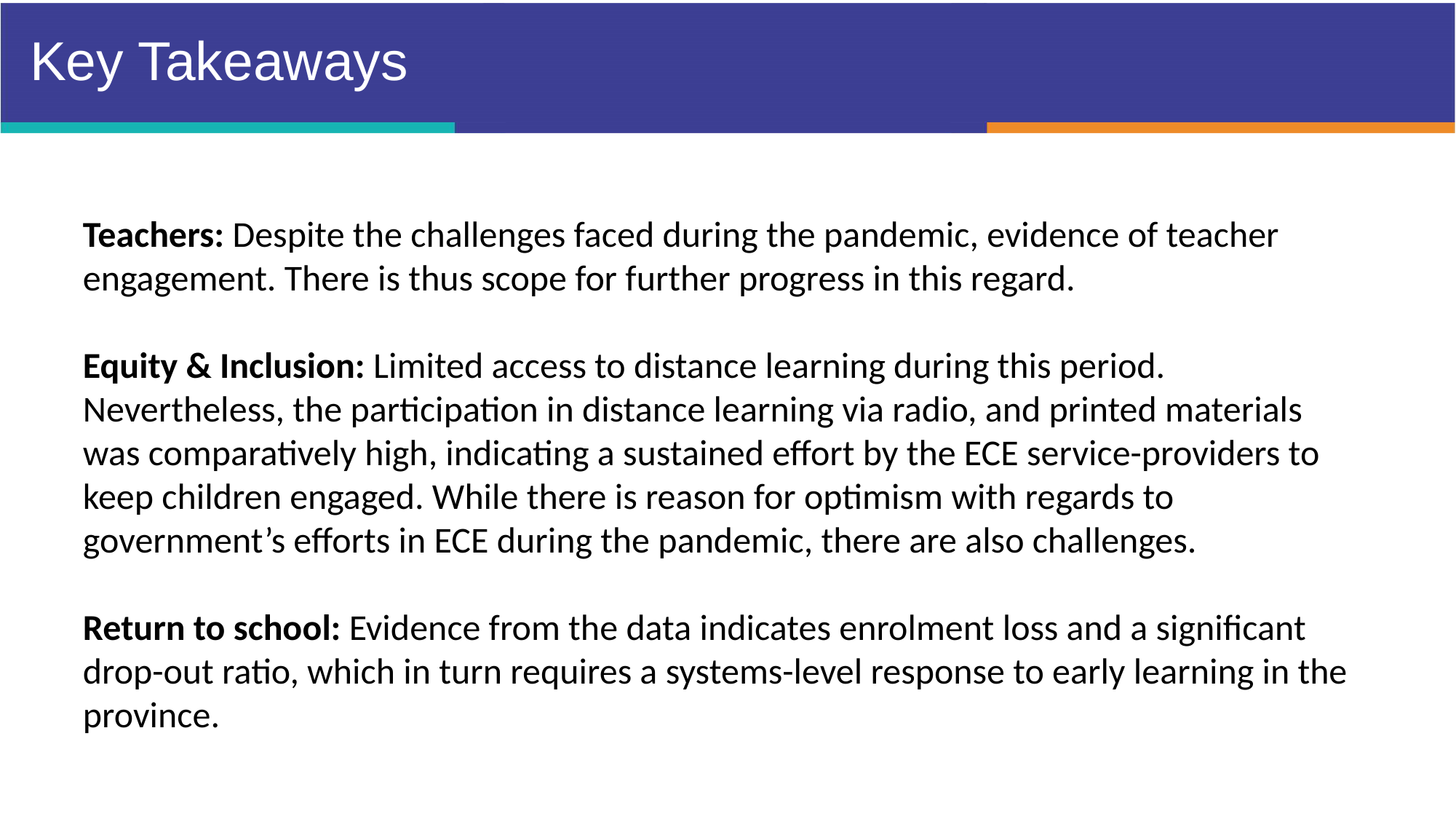

Key Takeaways
Teachers: Despite the challenges faced during the pandemic, evidence of teacher engagement. There is thus scope for further progress in this regard.

Equity & Inclusion: Limited access to distance learning during this period. Nevertheless, the participation in distance learning via radio, and printed materials was comparatively high, indicating a sustained effort by the ECE service-providers to keep children engaged. While there is reason for optimism with regards to government’s efforts in ECE during the pandemic, there are also challenges.

Return to school: Evidence from the data indicates enrolment loss and a significant drop-out ratio, which in turn requires a systems-level response to early learning in the province.